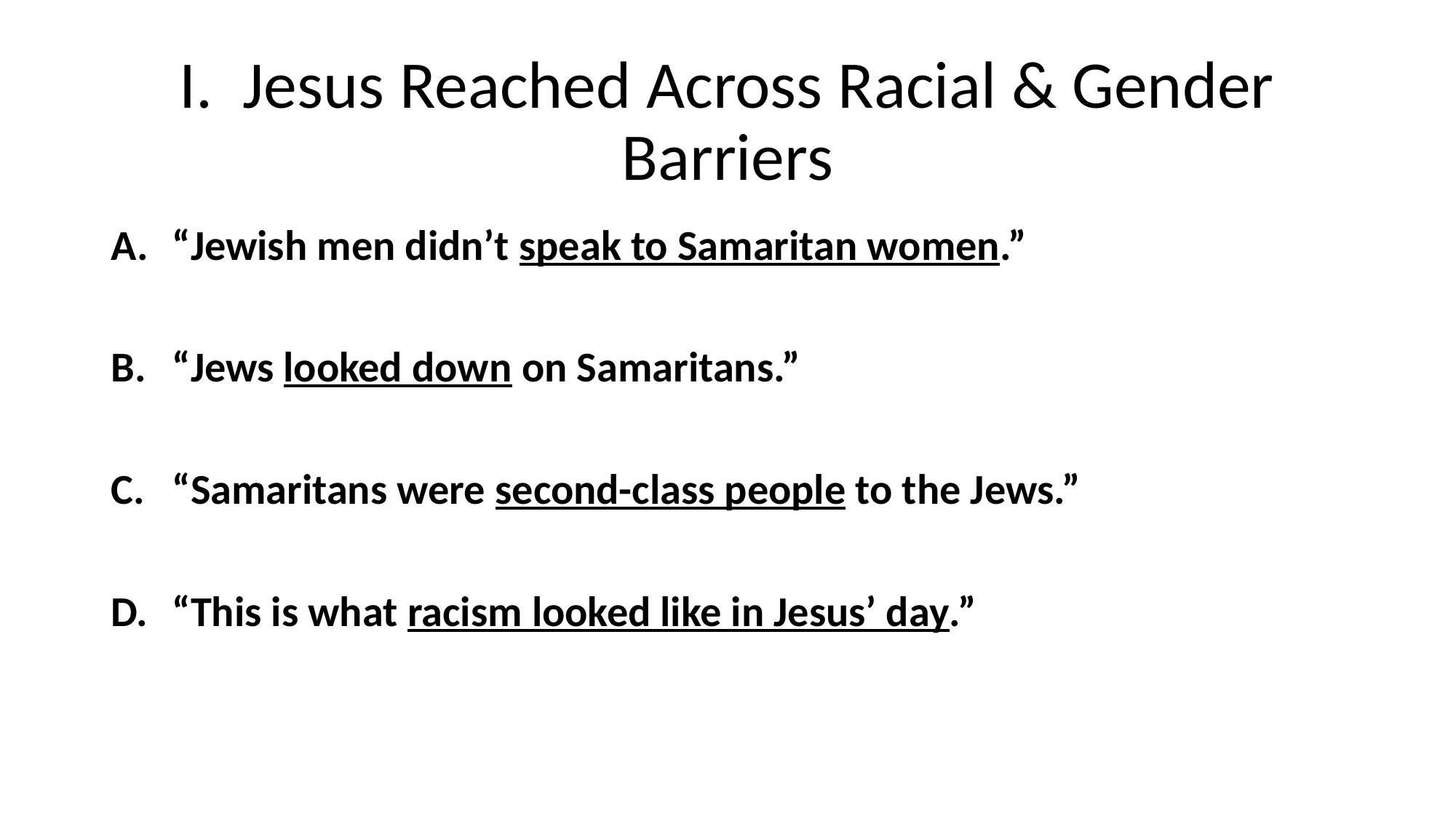

# I.  Jesus Reached Across Racial & Gender Barriers
“Jewish men didn’t speak to Samaritan women.”

“Jews looked down on Samaritans.”

“Samaritans were second-class people to the Jews.”

“This is what racism looked like in Jesus’ day.”